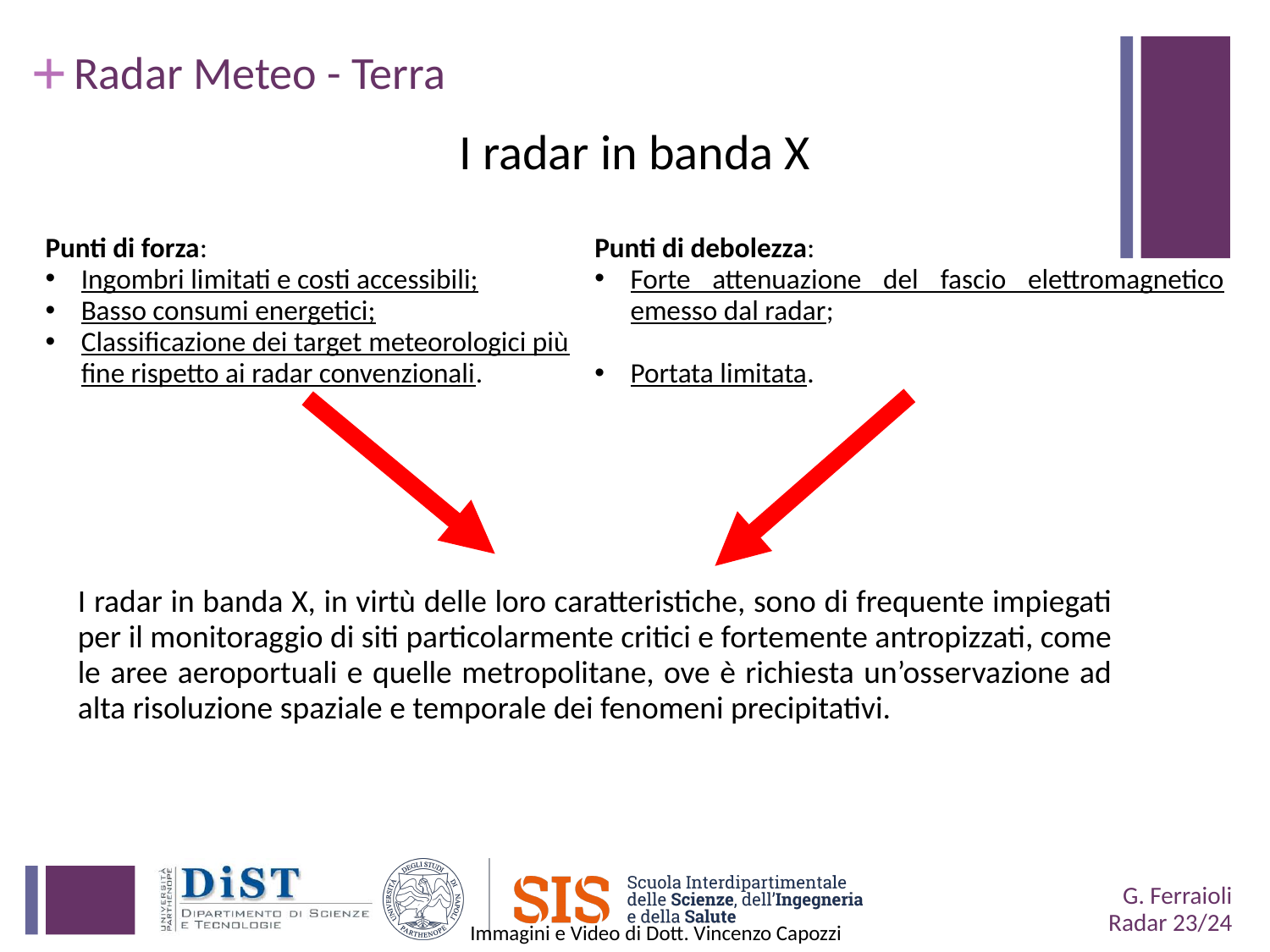

# Radar Meteo - Terra
I radar in banda X
Punti di forza:
Ingombri limitati e costi accessibili;
Basso consumi energetici;
Classificazione dei target meteorologici più fine rispetto ai radar convenzionali.

Punti di debolezza:
Forte attenuazione del fascio elettromagnetico emesso dal radar;

Portata limitata.
I radar in banda X, in virtù delle loro caratteristiche, sono di frequente impiegati per il monitoraggio di siti particolarmente critici e fortemente antropizzati, come le aree aeroportuali e quelle metropolitane, ove è richiesta un’osservazione ad alta risoluzione spaziale e temporale dei fenomeni precipitativi.
Immagini e Video di Dott. Vincenzo Capozzi